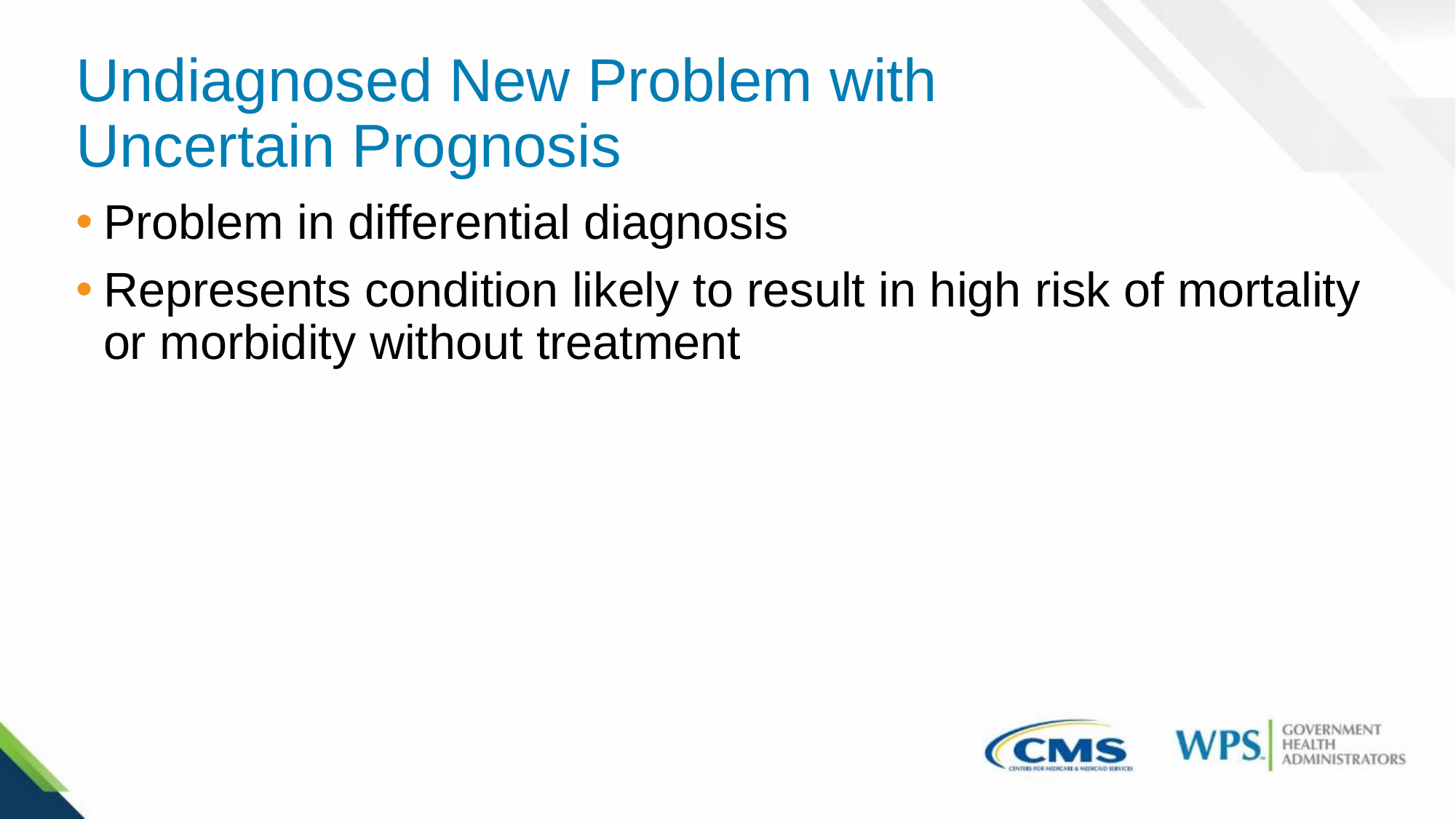

# Undiagnosed New Problem with Uncertain Prognosis
Problem in differential diagnosis
Represents condition likely to result in high risk of mortality or morbidity without treatment